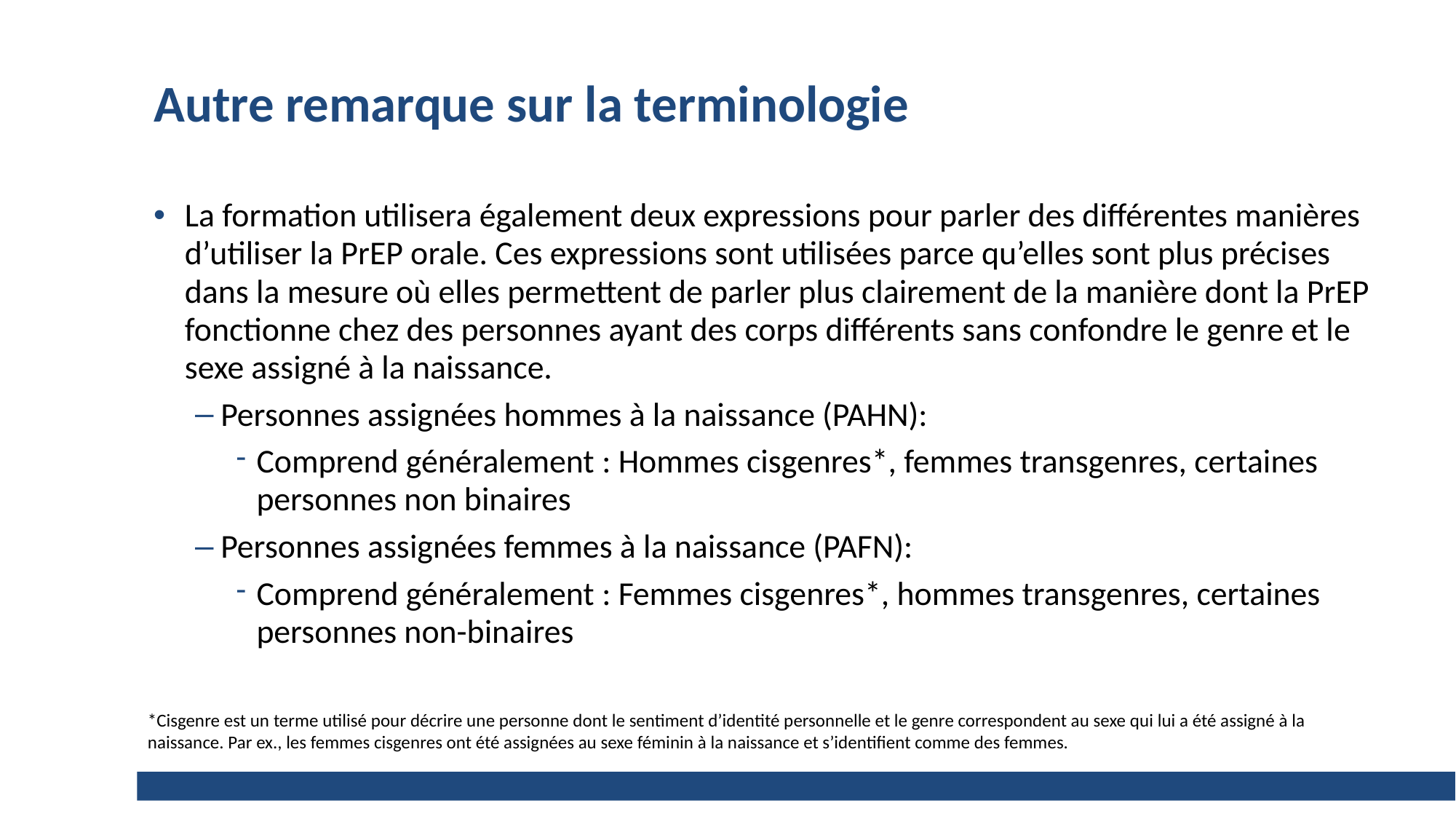

# Autre remarque sur la terminologie
La formation utilisera également deux expressions pour parler des différentes manières d’utiliser la PrEP orale. Ces expressions sont utilisées parce qu’elles sont plus précises dans la mesure où elles permettent de parler plus clairement de la manière dont la PrEP fonctionne chez des personnes ayant des corps différents sans confondre le genre et le sexe assigné à la naissance.
Personnes assignées hommes à la naissance (PAHN):
Comprend généralement : Hommes cisgenres*, femmes transgenres, certaines personnes non binaires
Personnes assignées femmes à la naissance (PAFN):
Comprend généralement : Femmes cisgenres*, hommes transgenres, certaines personnes non-binaires
*Cisgenre est un terme utilisé pour décrire une personne dont le sentiment d’identité personnelle et le genre correspondent au sexe qui lui a été assigné à la naissance. Par ex., les femmes cisgenres ont été assignées au sexe féminin à la naissance et s’identifient comme des femmes.